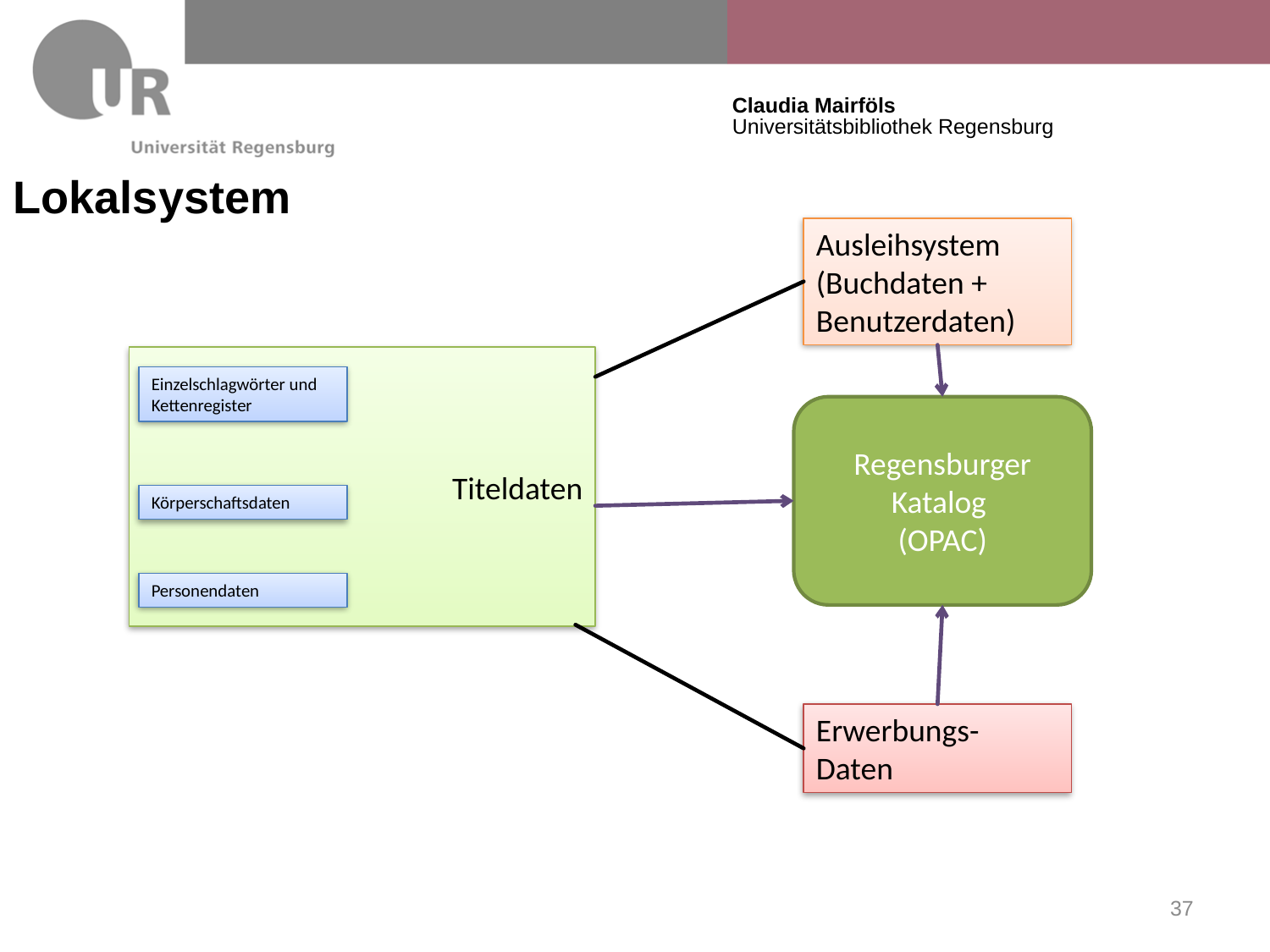

Lokalsystem
Ausleihsystem
(Buchdaten + Benutzerdaten)

Titeldaten

Einzelschlagwörter und
Kettenregister
Regensburger Katalog
(OPAC)
Körperschaftsdaten
Personendaten
Erwerbungs-
Daten
37